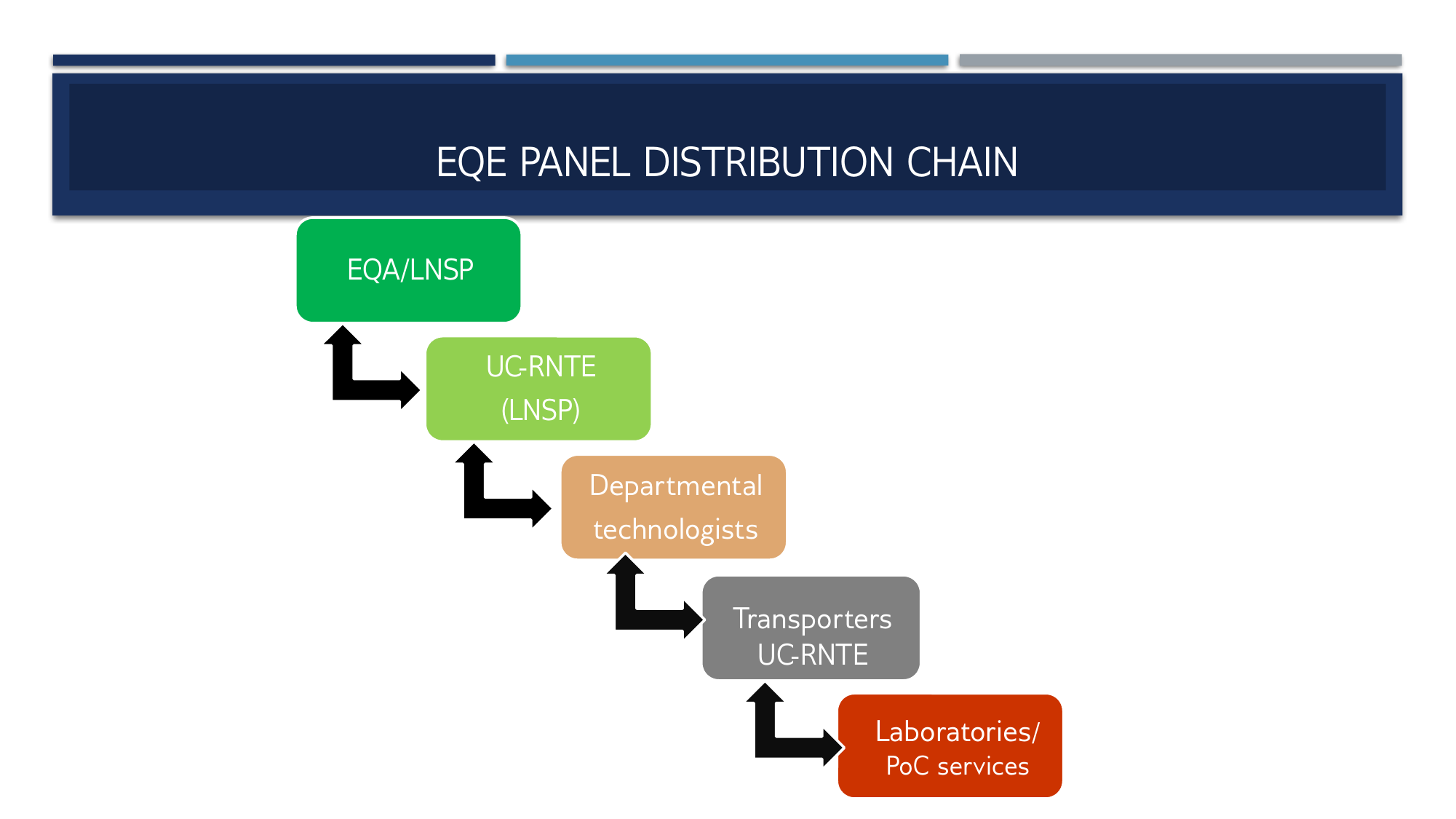

# EQE Panel Distribution Chain
EQA/LNSP
UC-RNTE
(LNSP)
Departmental
technologists

Transporters
UC-RNTE

Laboratories/
PoC services